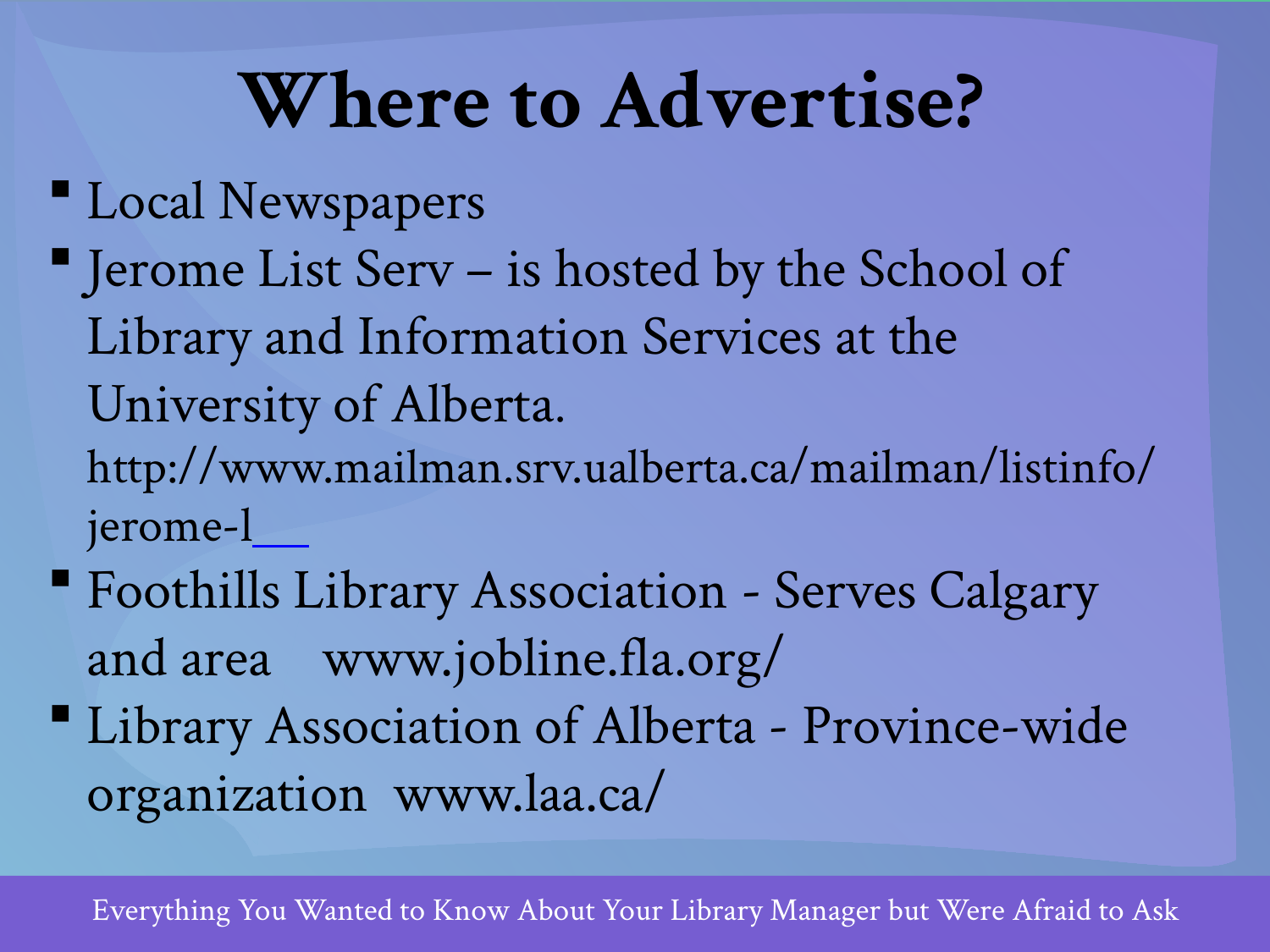

Where to Advertise?
Local Newspapers
Jerome List Serv – is hosted by the School of Library and Information Services at the University of Alberta. http://www.mailman.srv.ualberta.ca/mailman/listinfo/ jerome-l
Foothills Library Association - Serves Calgary and area    www.jobline.fla.org/
Library Association of Alberta - Province-wide organization  www.laa.ca/
Everything You Wanted to Know About Your Library Manager but Were Afraid to Ask